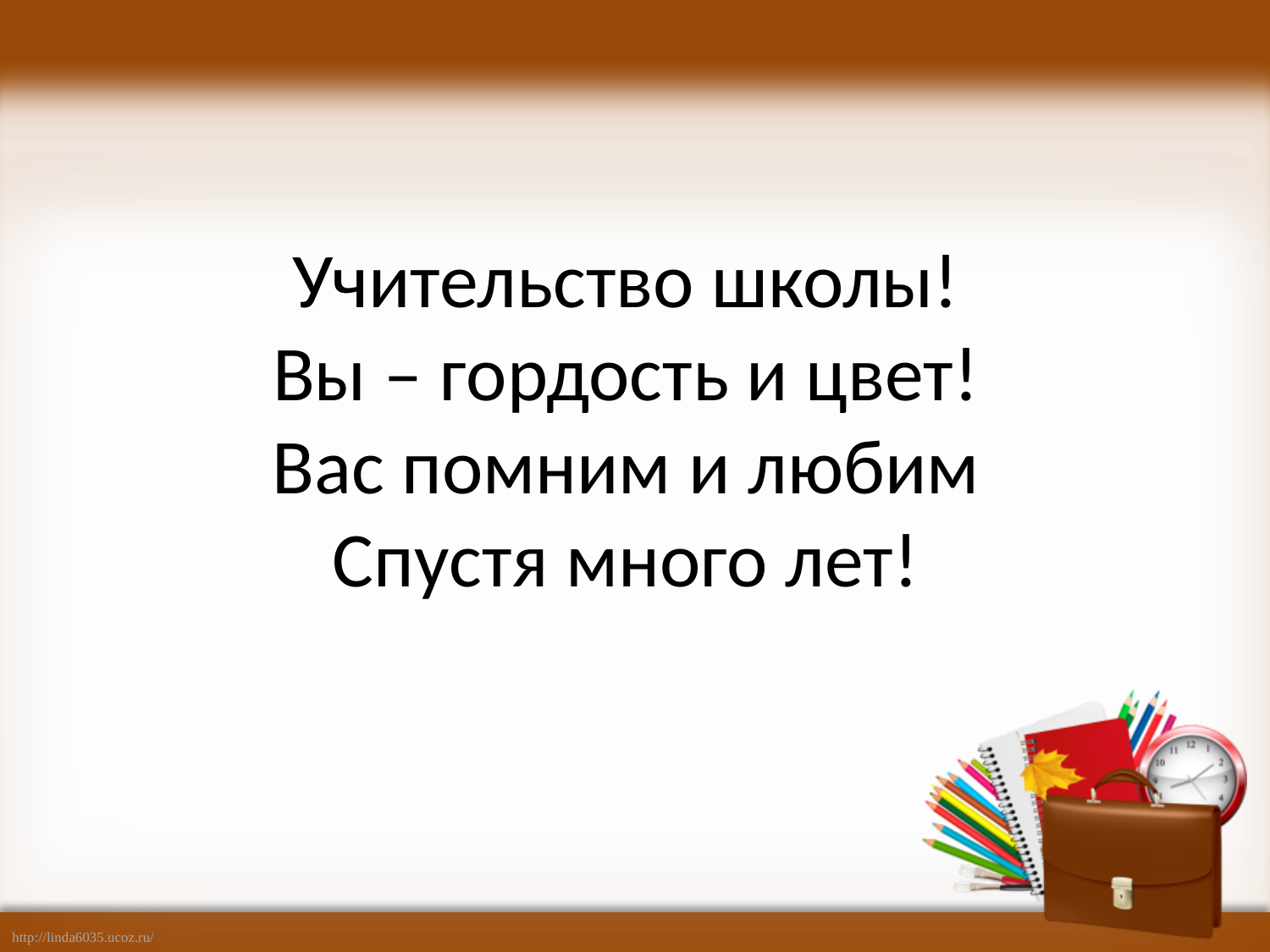

# Учительство школы!  Вы – гордость и цвет!  Вас помним и любим  Спустя много лет!